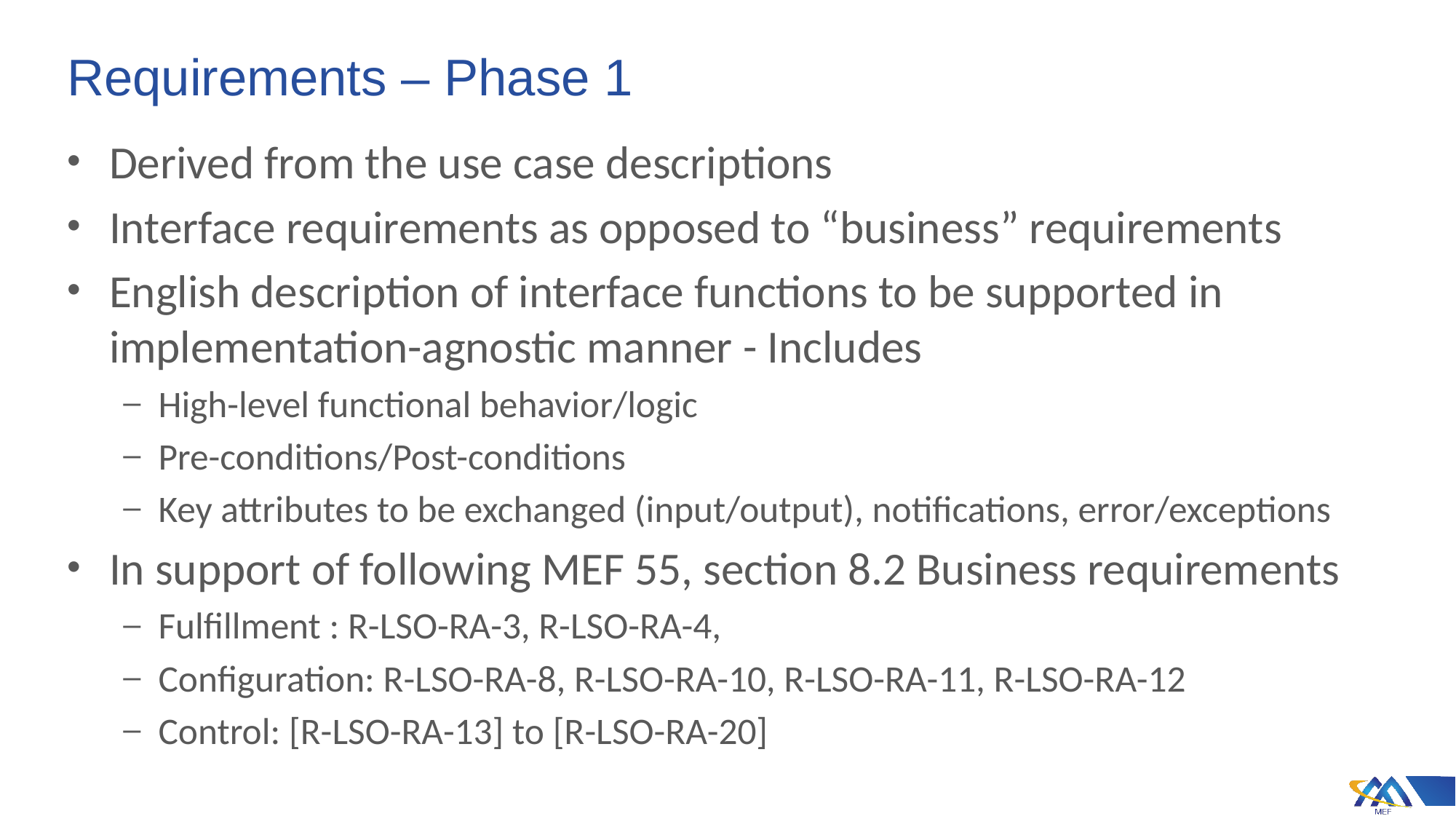

# Requirements – Phase 1
Derived from the use case descriptions
Interface requirements as opposed to “business” requirements
English description of interface functions to be supported in implementation-agnostic manner - Includes
High-level functional behavior/logic
Pre-conditions/Post-conditions
Key attributes to be exchanged (input/output), notifications, error/exceptions
In support of following MEF 55, section 8.2 Business requirements
Fulfillment : R-LSO-RA-3, R-LSO-RA-4,
Configuration: R-LSO-RA-8, R-LSO-RA-10, R-LSO-RA-11, R-LSO-RA-12
Control: [R-LSO-RA-13] to [R-LSO-RA-20]